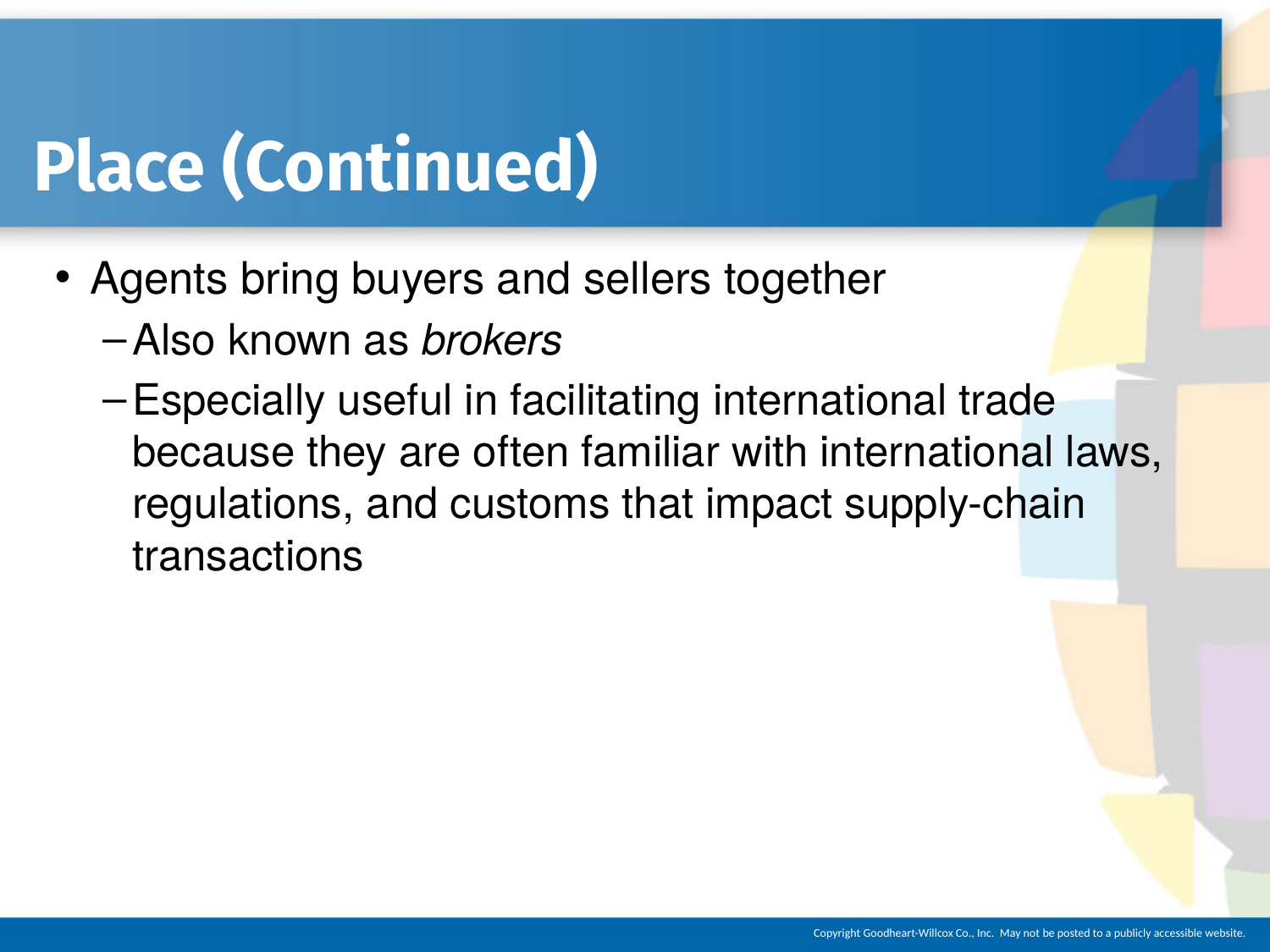

# Place (Continued)
Agents bring buyers and sellers together
Also known as brokers
Especially useful in facilitating international trade because they are often familiar with international laws, regulations, and customs that impact supply-chain transactions